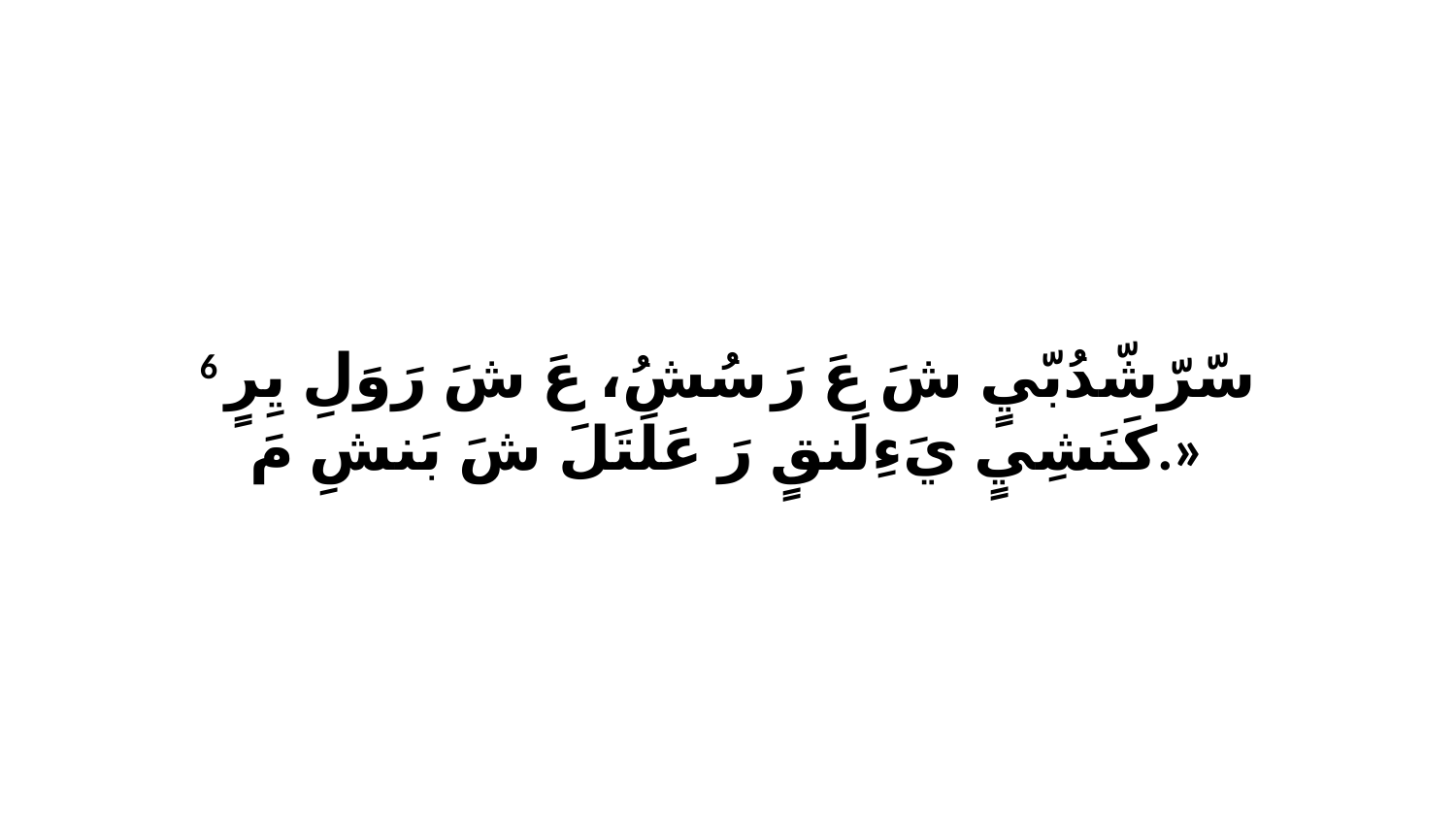

6 سّرّشّدُبّيٍ شَ عَ رَ سُشُ، عَ شَ رَوَلِ يِرٍ كَنَشِيٍ يَءِلَنقٍ رَ عَلَتَلَ شَ بَنشِ مَ.»